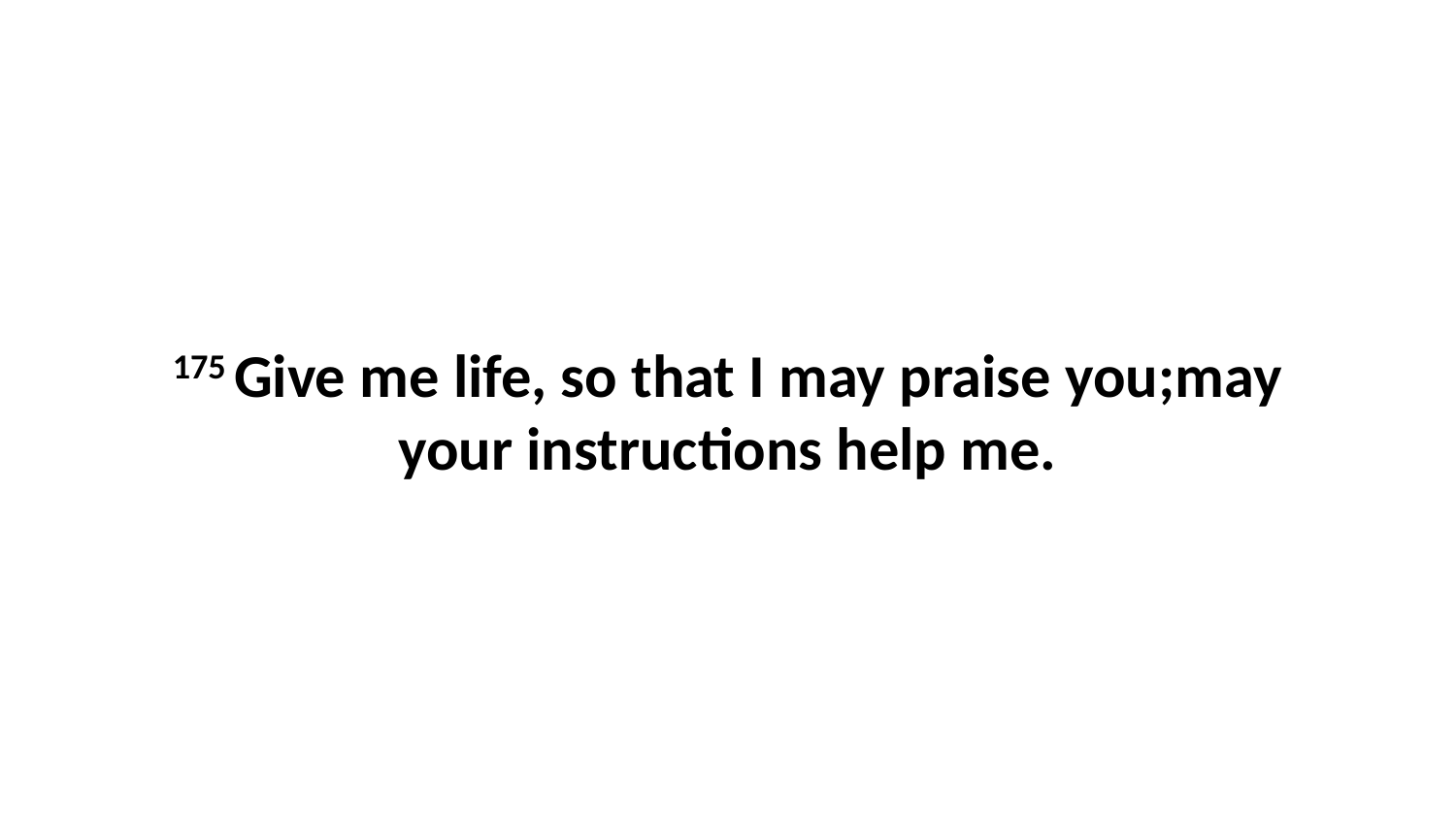

175 Give me life, so that I may praise you;may your instructions help me.